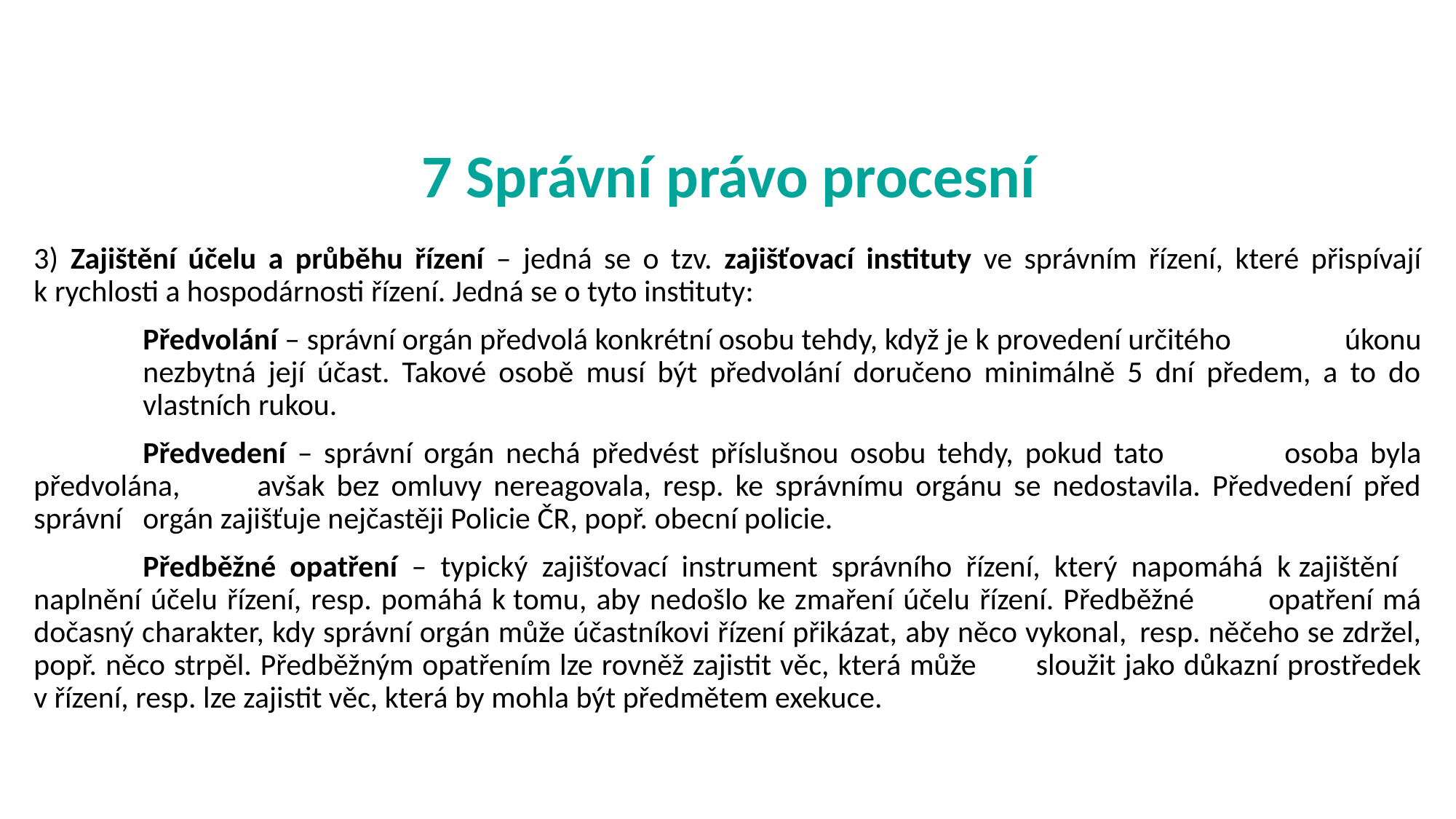

# 7 Správní právo procesní
3) Zajištění účelu a průběhu řízení – jedná se o tzv. zajišťovací instituty ve správním řízení, které přispívají k rychlosti a hospodárnosti řízení. Jedná se o tyto instituty:
	Předvolání – správní orgán předvolá konkrétní osobu tehdy, když je k provedení určitého 	úkonu	nezbytná její účast. Takové osobě musí být předvolání doručeno minimálně 5 dní předem, a to do 	vlastních rukou.
	Předvedení – správní orgán nechá předvést příslušnou osobu tehdy, pokud tato 	osoba byla předvolána, 	avšak bez omluvy nereagovala, resp. ke správnímu orgánu se nedostavila. Předvedení před správní 	orgán zajišťuje nejčastěji Policie ČR, popř. obecní policie.
	Předběžné opatření – typický zajišťovací instrument správního řízení, který napomáhá k zajištění 	naplnění účelu řízení, resp. pomáhá k tomu, aby nedošlo ke zmaření účelu řízení. Předběžné 	opatření má dočasný charakter, kdy správní orgán může účastníkovi řízení přikázat, aby něco vykonal, 	resp. něčeho se zdržel, popř. něco strpěl. Předběžným opatřením lze rovněž zajistit věc, která může 	sloužit jako důkazní prostředek v řízení, resp. lze zajistit věc, která by mohla být předmětem exekuce.